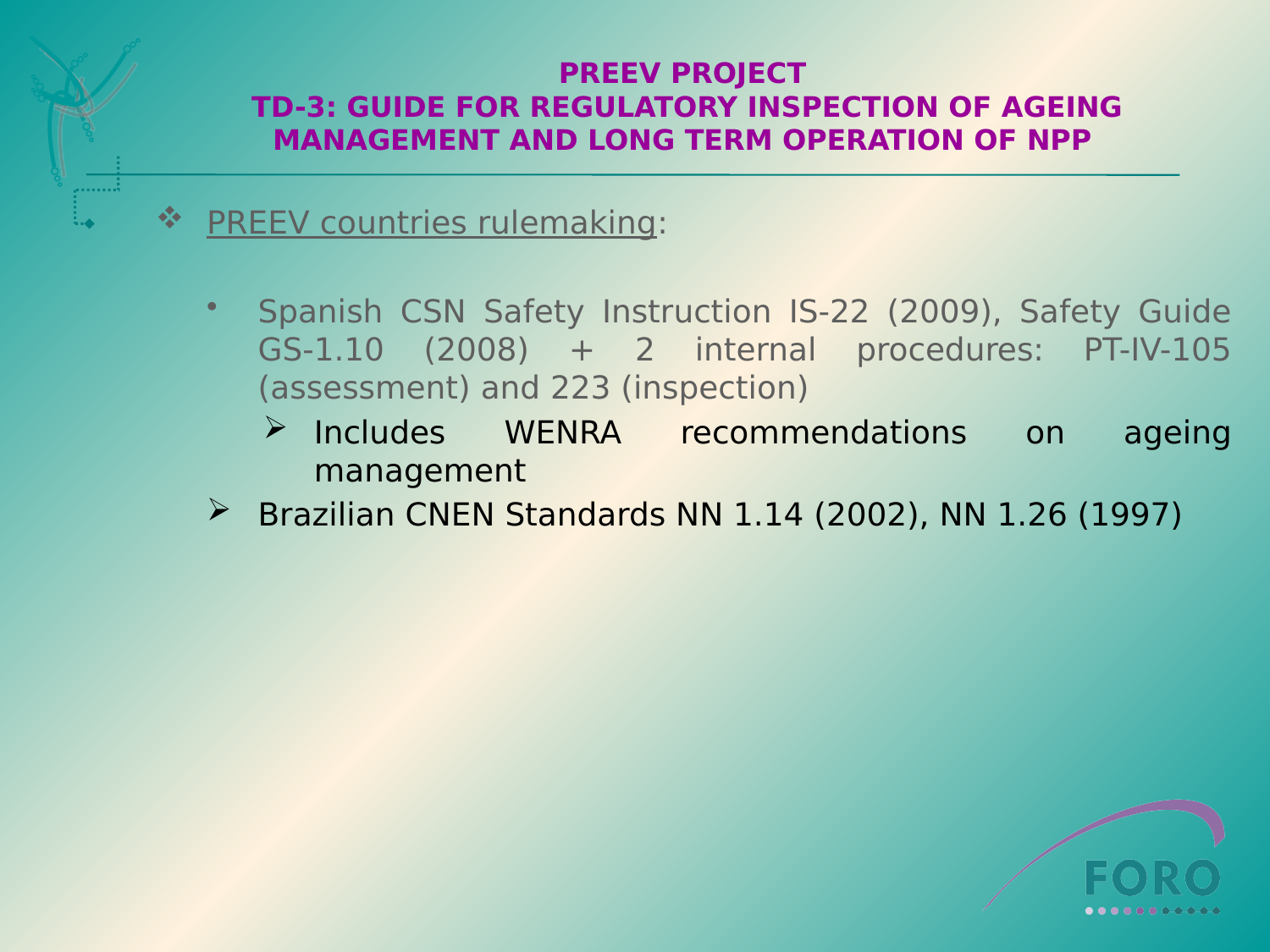

# PREEV PROJECT TD-3: GUIDE FOR REGULATORY INSPECTION OF AGEING MANAGEMENT AND LONG TERM OPERATION OF NPP
PREEV countries rulemaking:

Spanish CSN Safety Instruction IS-22 (2009), Safety Guide GS-1.10 (2008) + 2 internal procedures: PT-IV-105 (assessment) and 223 (inspection)
Includes WENRA recommendations on ageing management
Brazilian CNEN Standards NN 1.14 (2002), NN 1.26 (1997)